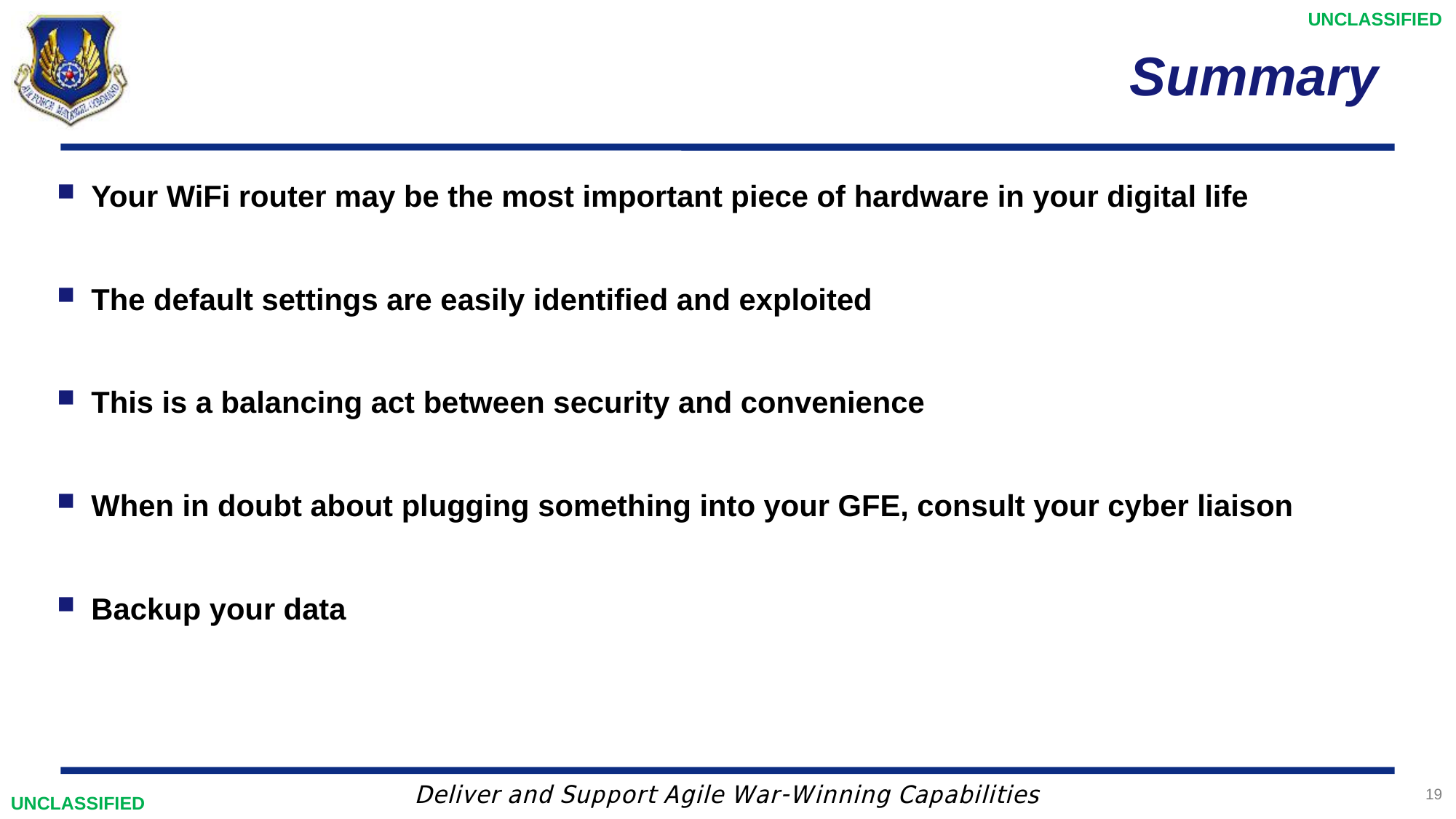

# Summary
Your WiFi router may be the most important piece of hardware in your digital life

The default settings are easily identified and exploited

This is a balancing act between security and convenience

When in doubt about plugging something into your GFE, consult your cyber liaison

Backup your data

19